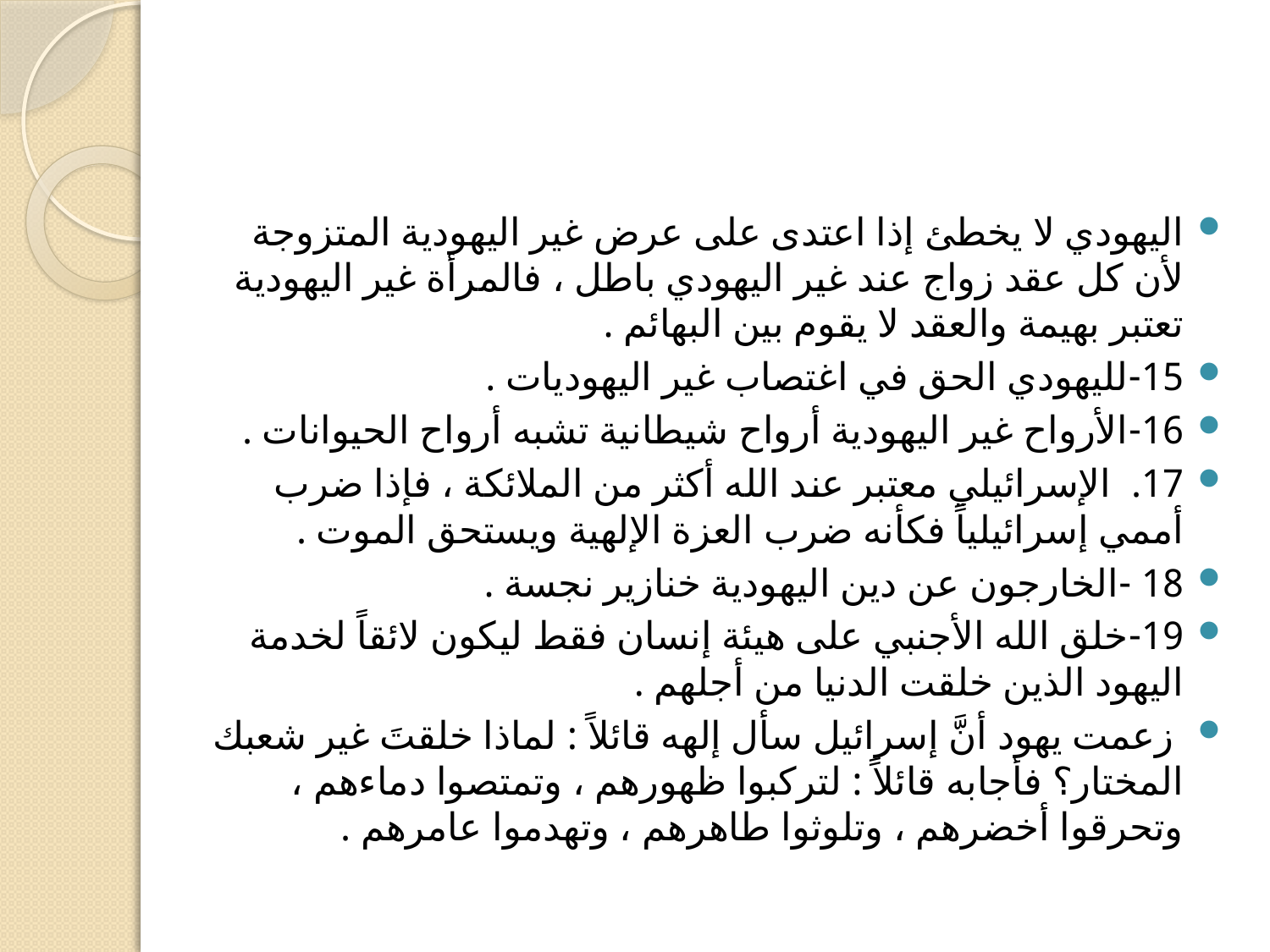

#
اليهودي لا يخطئ إذا اعتدى على عرض غير اليهودية المتزوجة لأن كل عقد زواج عند غير اليهودي باطل ، فالمرأة غير اليهودية تعتبر بهيمة والعقد لا يقوم بين البهائم .
15-لليهودي الحق في اغتصاب غير اليهوديات .
16-الأرواح غير اليهودية أرواح شيطانية تشبه أرواح الحيوانات .
17.  الإسرائيلي معتبر عند الله أكثر من الملائكة ، فإذا ضرب أممي إسرائيلياً فكأنه ضرب العزة الإلهية ويستحق الموت .
18 -الخارجون عن دين اليهودية خنازير نجسة .
19-خلق الله الأجنبي على هيئة إنسان فقط ليكون لائقاً لخدمة اليهود الذين خلقت الدنيا من أجلهم .
 زعمت يهود أنَّ إسرائيل سأل إلهه قائلاً : لماذا خلقتَ غير شعبك المختار؟ فأجابه قائلاً : لتركبوا ظهورهم ، وتمتصوا دماءهم ، وتحرقوا أخضرهم ، وتلوثوا طاهرهم ، وتهدموا عامرهم .